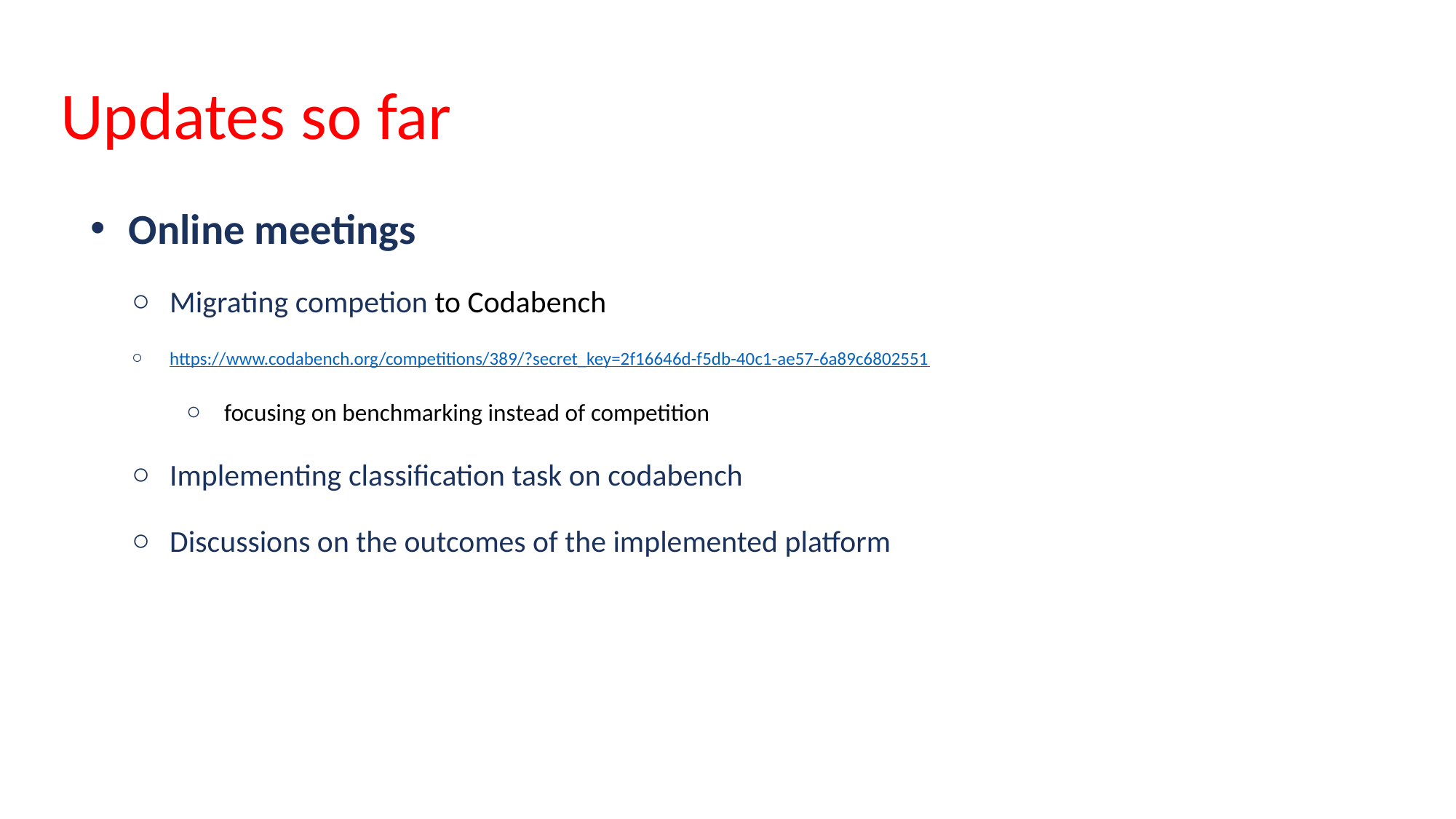

# Updates so far
Online meetings
Migrating competion to Codabench
https://www.codabench.org/competitions/389/?secret_key=2f16646d-f5db-40c1-ae57-6a89c6802551
focusing on benchmarking instead of competition
Implementing classification task on codabench
Discussions on the outcomes of the implemented platform